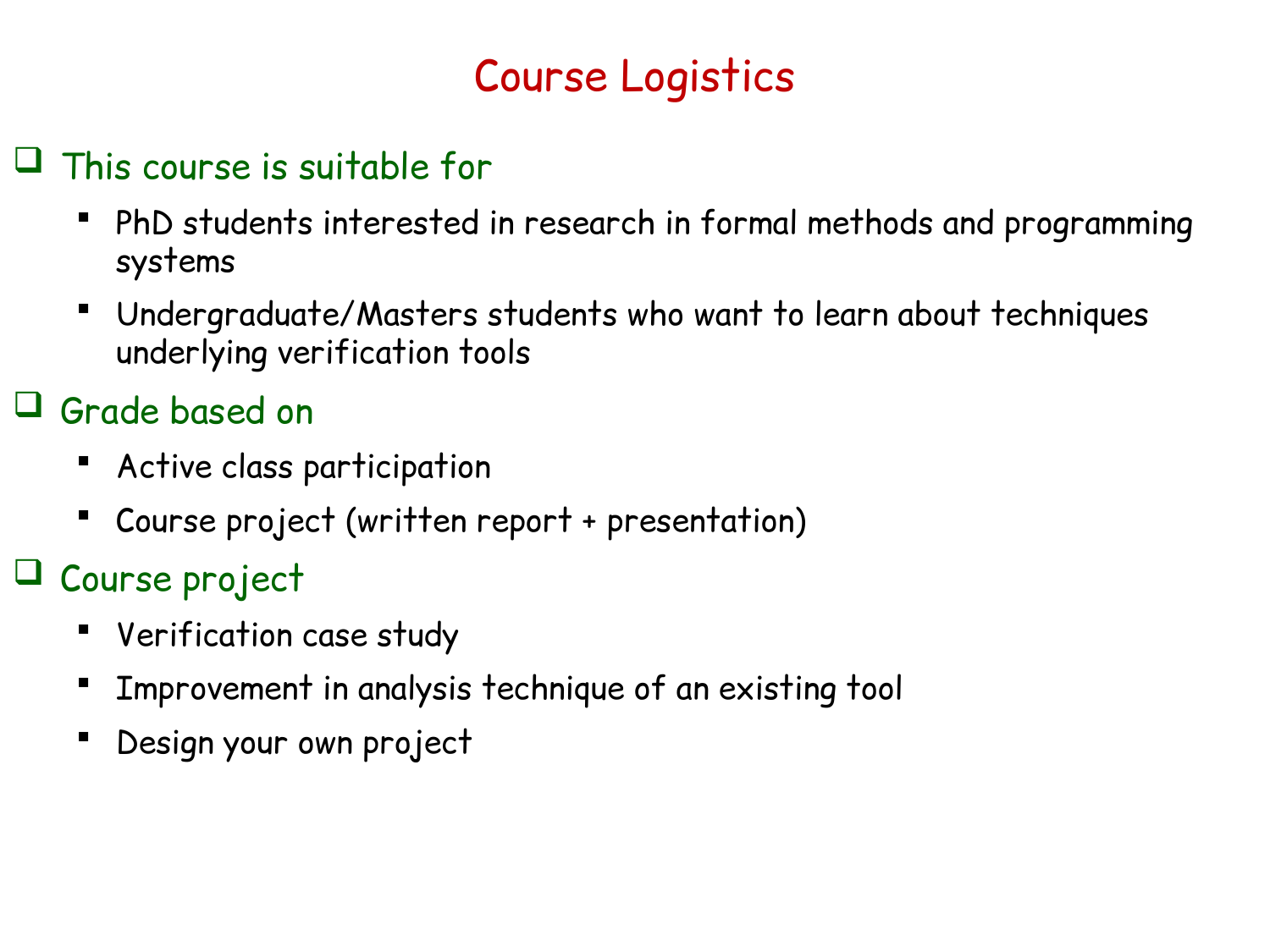

# Course Logistics
This course is suitable for
PhD students interested in research in formal methods and programming systems
Undergraduate/Masters students who want to learn about techniques underlying verification tools
Grade based on
Active class participation
Course project (written report + presentation)
Course project
Verification case study
Improvement in analysis technique of an existing tool
Design your own project